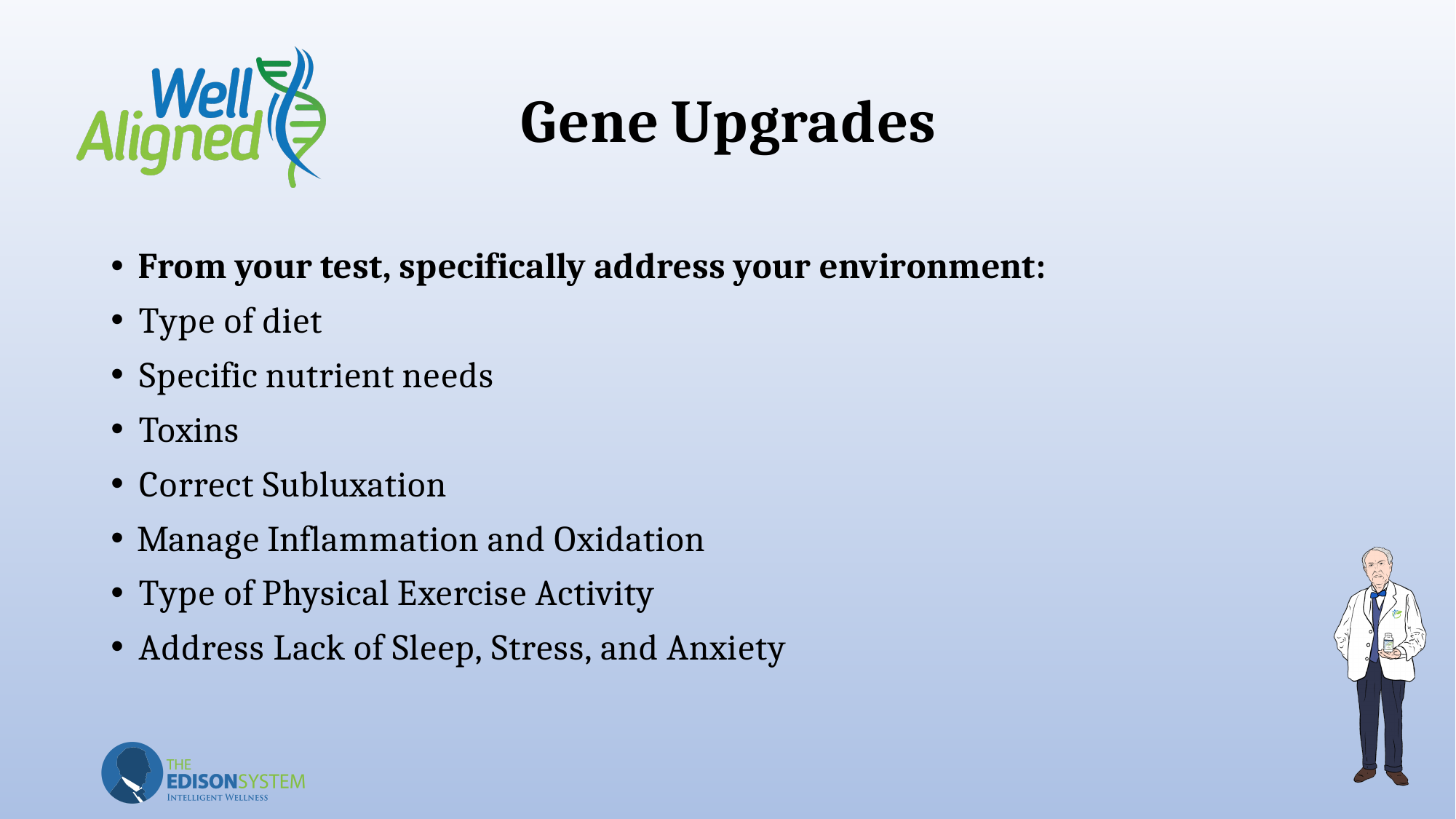

# Gene Upgrades
From your test, specifically address your environment:
Type of diet
Specific nutrient needs
Toxins
Correct Subluxation
Manage Inflammation and Oxidation
Type of Physical Exercise Activity
Address Lack of Sleep, Stress, and Anxiety